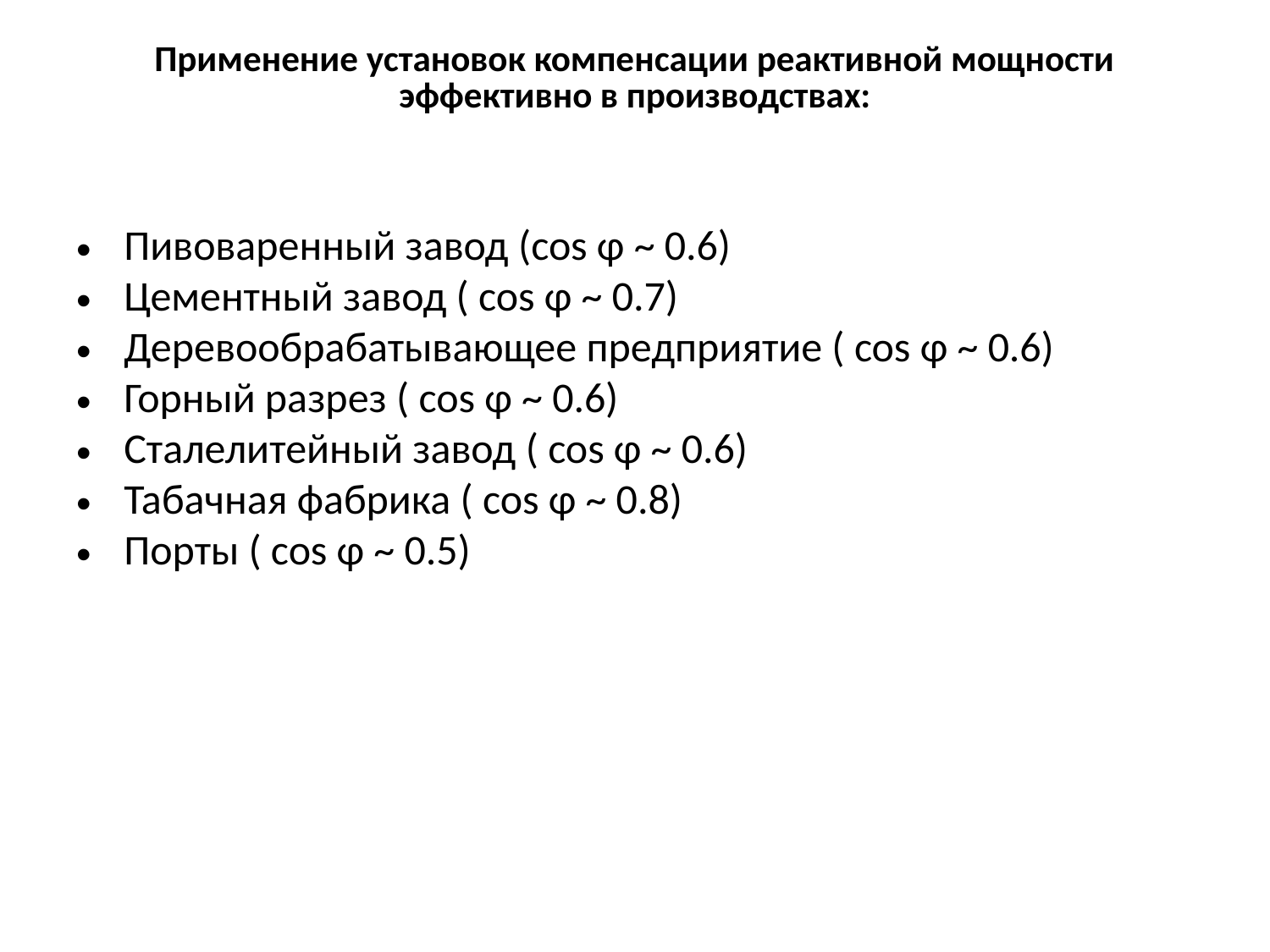

# Применение установок компенсации реактивной мощности эффективно в производствах:
Пивоваренный завод (cos φ ~ 0.6)
Цементный завод ( cos φ ~ 0.7)
Деревообрабатывающее предприятие ( cos φ ~ 0.6)
Горный разрез ( cos φ ~ 0.6)
Сталелитейный завод ( cos φ ~ 0.6)
Табачная фабрика ( cos φ ~ 0.8)
Порты ( cos φ ~ 0.5)